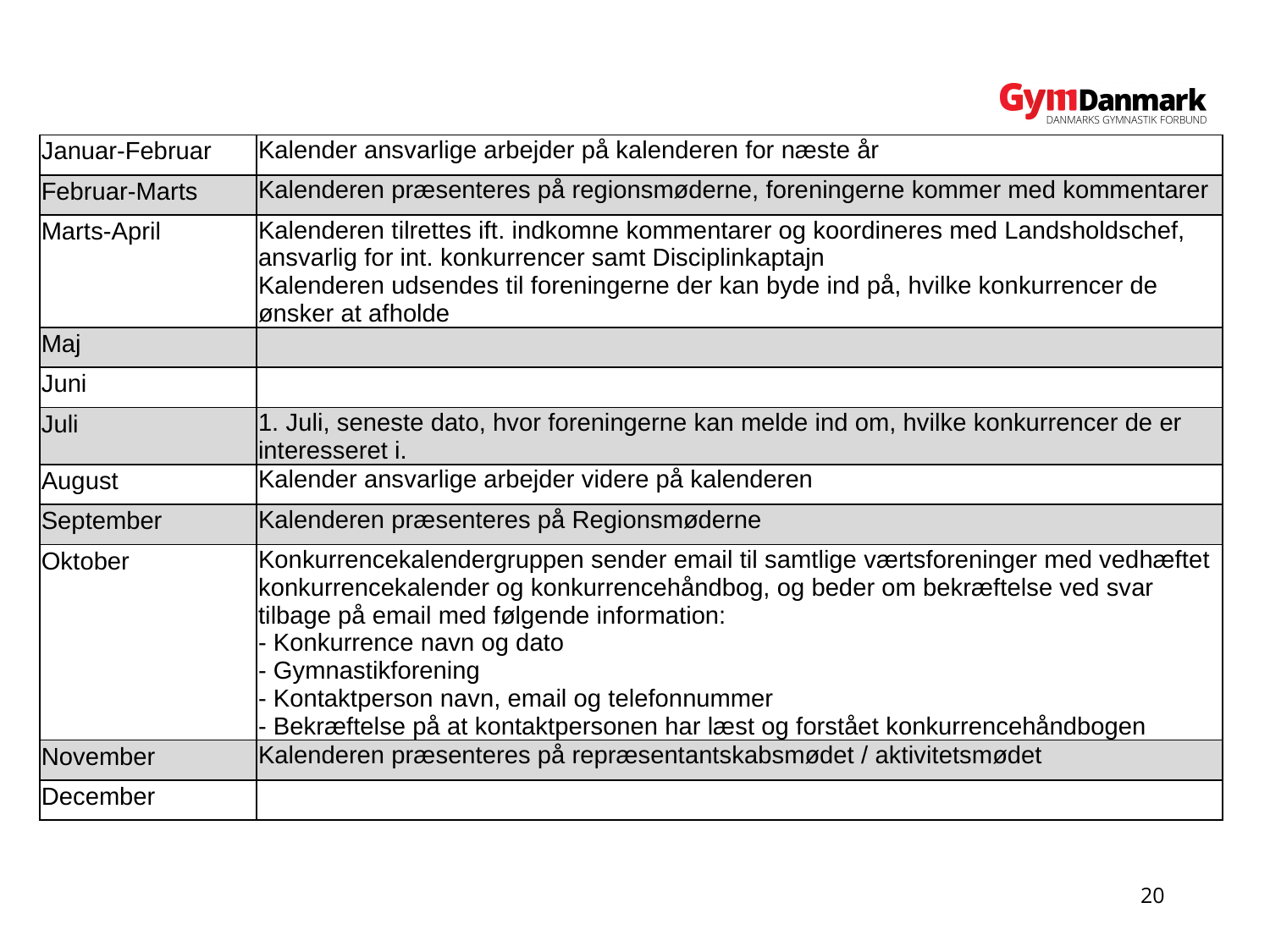

| Januar-Februar | Kalender ansvarlige arbejder på kalenderen for næste år |
| --- | --- |
| Februar-Marts | Kalenderen præsenteres på regionsmøderne, foreningerne kommer med kommentarer |
| Marts-April | Kalenderen tilrettes ift. indkomne kommentarer og koordineres med Landsholdschef, ansvarlig for int. konkurrencer samt Disciplinkaptajn Kalenderen udsendes til foreningerne der kan byde ind på, hvilke konkurrencer de ønsker at afholde |
| Maj |  |
| Juni |  |
| Juli | 1. Juli, seneste dato, hvor foreningerne kan melde ind om, hvilke konkurrencer de er interesseret i. |
| August | Kalender ansvarlige arbejder videre på kalenderen |
| September | Kalenderen præsenteres på Regionsmøderne |
| Oktober | Konkurrencekalendergruppen sender email til samtlige værtsforeninger med vedhæftet konkurrencekalender og konkurrencehåndbog, og beder om bekræftelse ved svar tilbage på email med følgende information: - Konkurrence navn og dato - Gymnastikforening - Kontaktperson navn, email og telefonnummer - Bekræftelse på at kontaktpersonen har læst og forstået konkurrencehåndbogen |
| November | Kalenderen præsenteres på repræsentantskabsmødet / aktivitetsmødet |
| December |  |